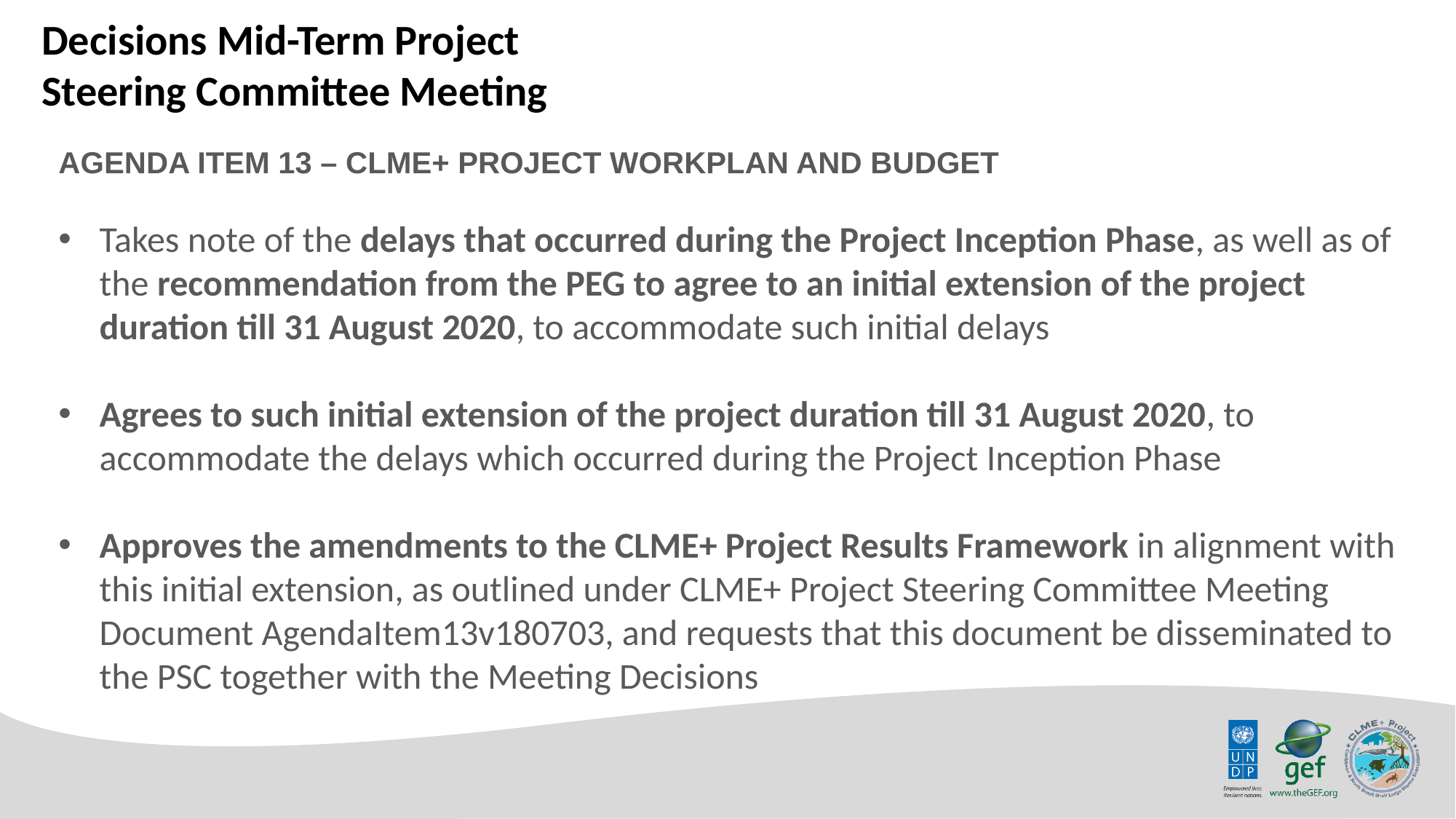

Decisions Mid-Term Project Steering Committee Meeting

AGENDA ITEM 13 – CLME+ PROJECT WORKPLAN AND BUDGET

Takes note of the delays that occurred during the Project Inception Phase, as well as of the recommendation from the PEG to agree to an initial extension of the project duration till 31 August 2020, to accommodate such initial delays

Agrees to such initial extension of the project duration till 31 August 2020, to accommodate the delays which occurred during the Project Inception Phase

Approves the amendments to the CLME+ Project Results Framework in alignment with this initial extension, as outlined under CLME+ Project Steering Committee Meeting Document AgendaItem13v180703, and requests that this document be disseminated to the PSC together with the Meeting Decisions